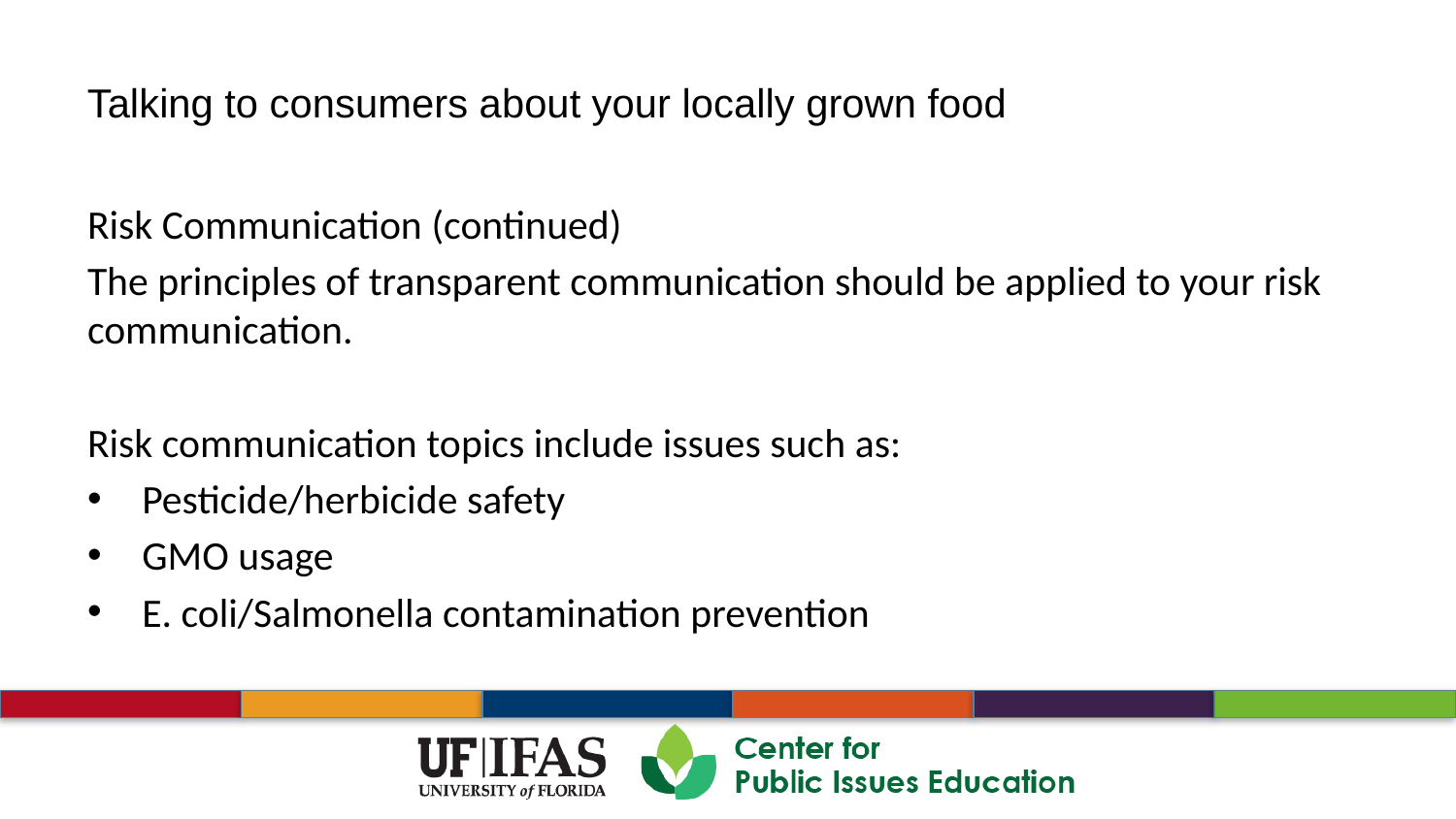

Risk Communication (continued)
The principles of transparent communication should be applied to your risk communication.

Risk communication topics include issues such as:
Pesticide/herbicide safety
GMO usage
E. coli/Salmonella contamination prevention